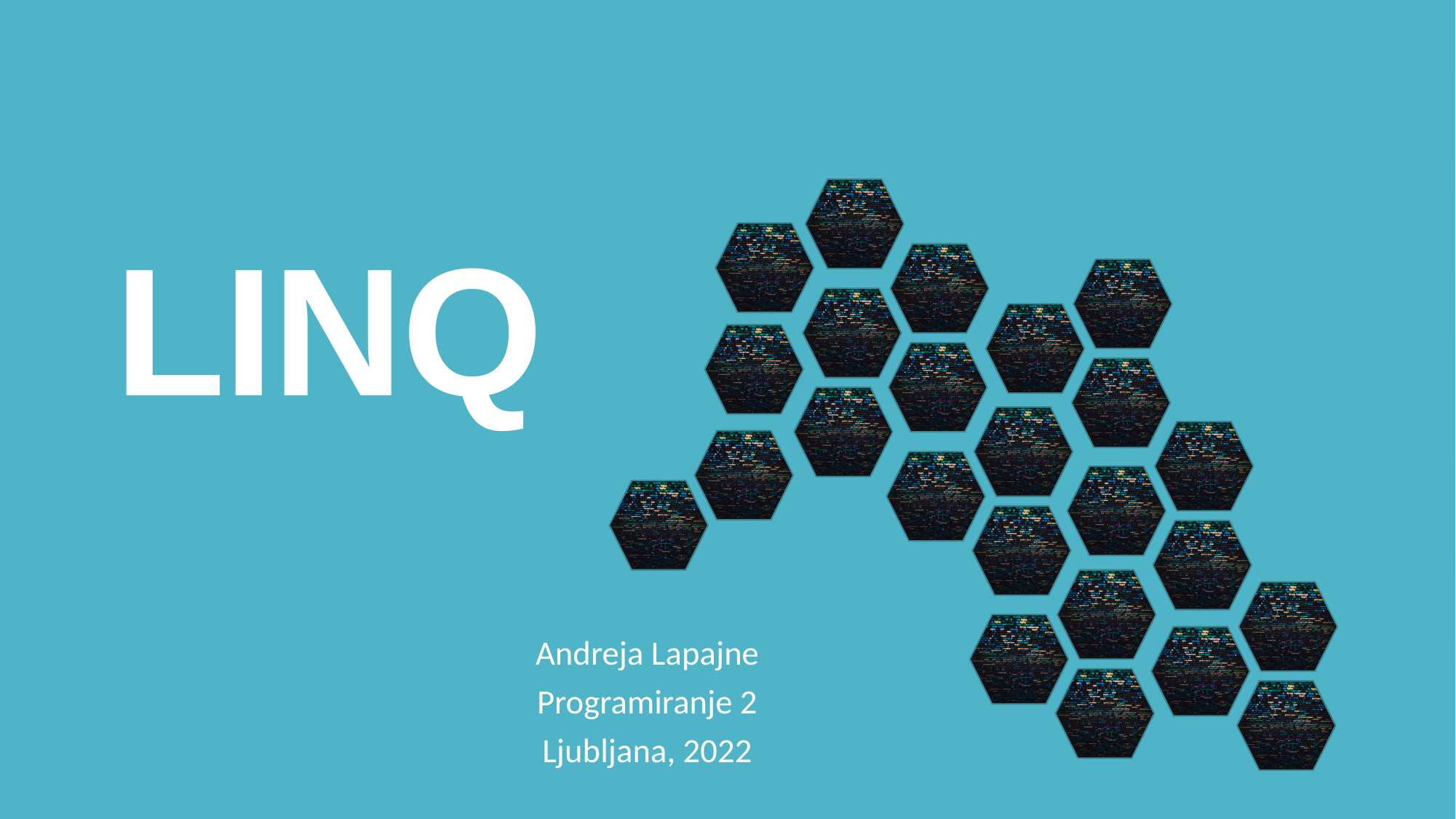

# LINQ
Andreja Lapajne
Programiranje 2
Ljubljana, 2022